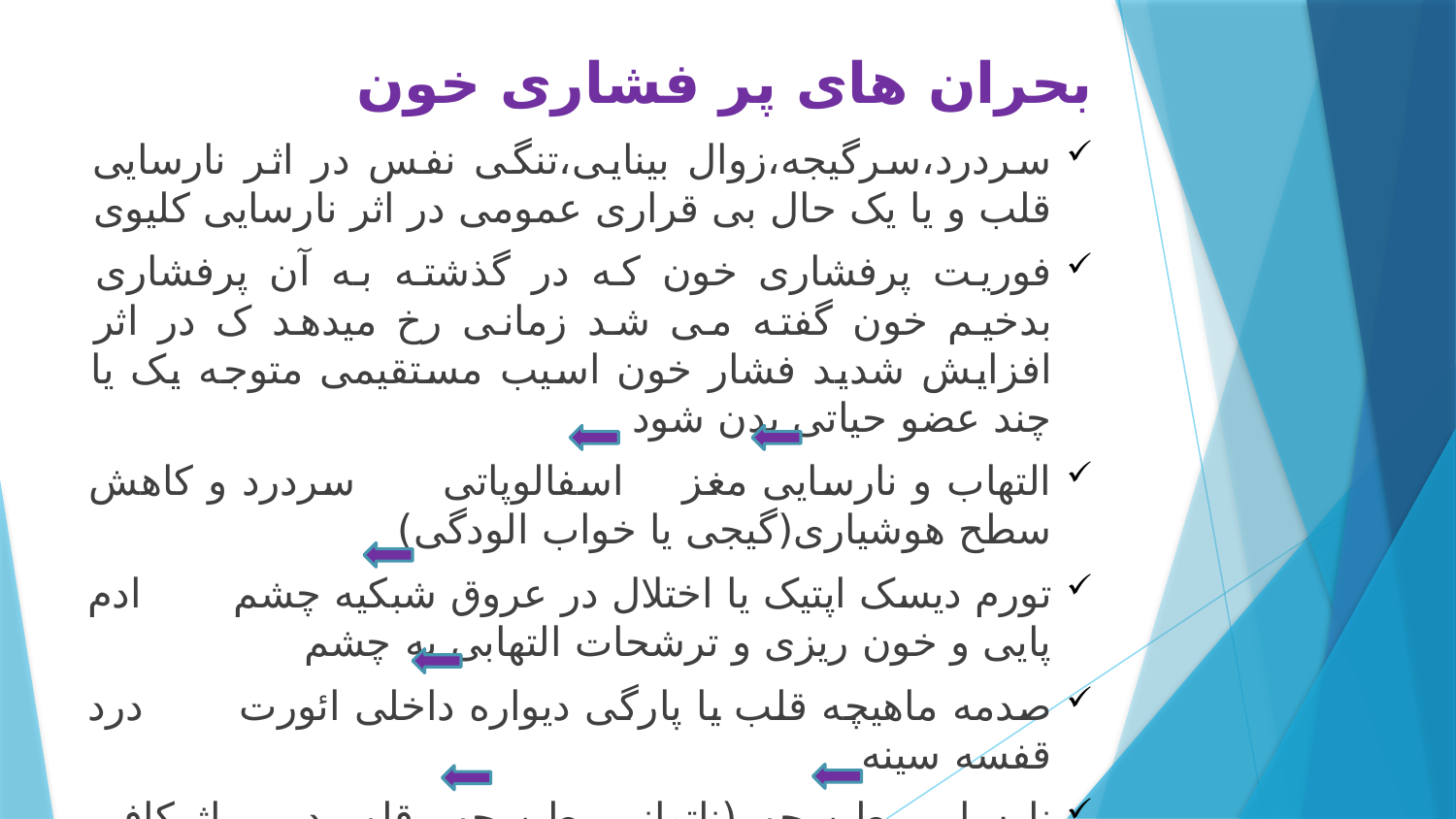

# بحران های پر فشاری خون
سردرد،سرگیجه،زوال بینایی،تنگی نفس در اثر نارسایی قلب و یا یک حال بی قراری عمومی در اثر نارسایی کلیوی
فوریت پرفشاری خون که در گذشته به آن پرفشاری بدخیم خون گفته می شد زمانی رخ میدهد ک در اثر افزایش شدید فشار خون اسیب مستقیمی متوجه یک یا چند عضو حیاتی بدن شود
التهاب و نارسایی مغز    اسفالوپاتی      سردرد و کاهش سطح هوشیاری(گیجی یا خواب الودگی)
تورم دیسک اپتیک یا اختلال در عروق شبکیه چشم       ادم پایی و خون ریزی و ترشحات التهابی به چشم
صدمه ماهیچه قلب یا پارگی دیواره داخلی ائورت       درد قفسه سینه
نارسایی بطن چپ(ناتوانی بطن چپ قلب در پمپاژ کافی خون از ریه ها به داخل سیستم شریانی      ادم ریه(التهاب بافت ریه)      تنگی نفس،سرفه